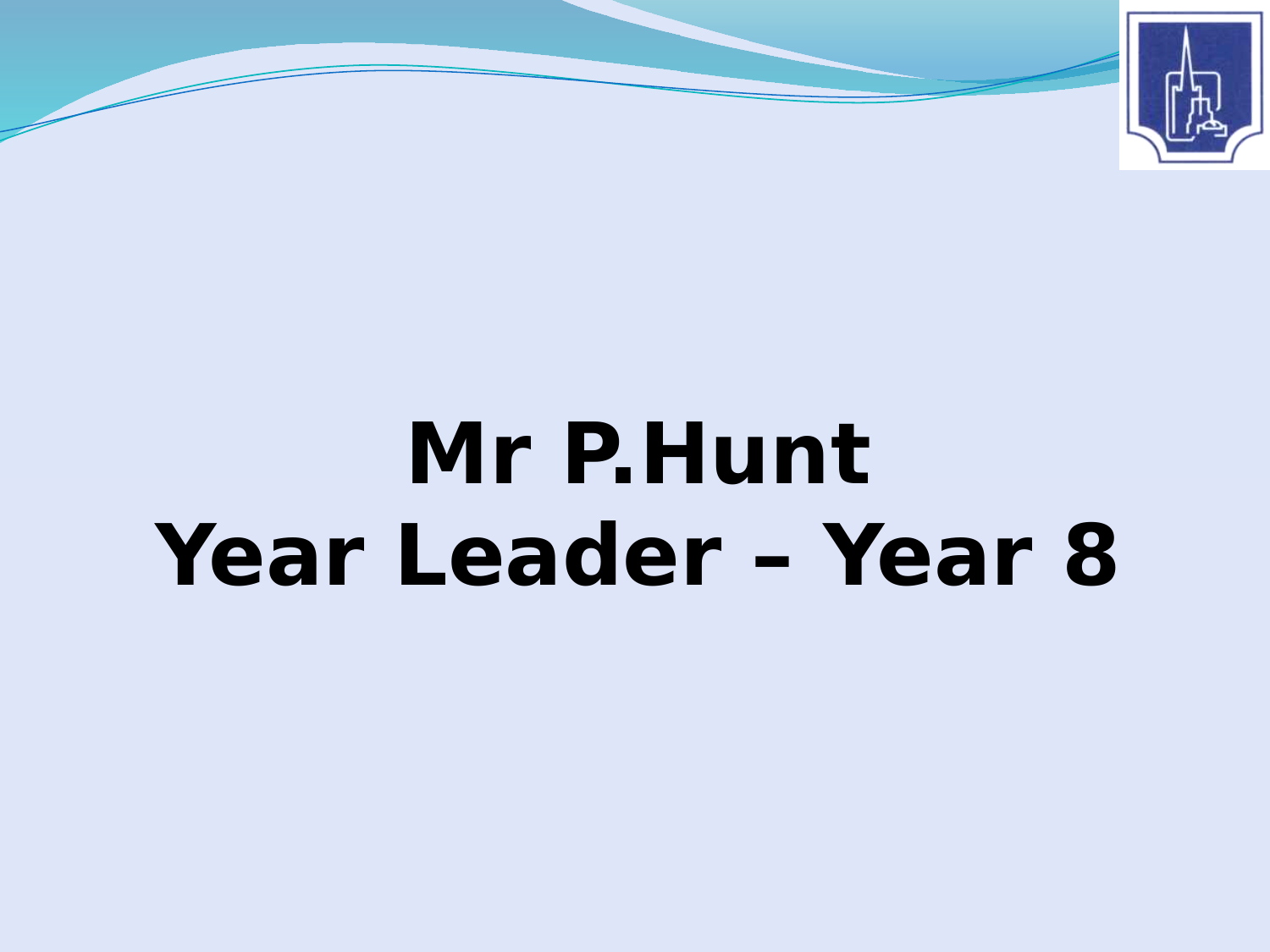

# Mr P.Hunt Year Leader – Year 8